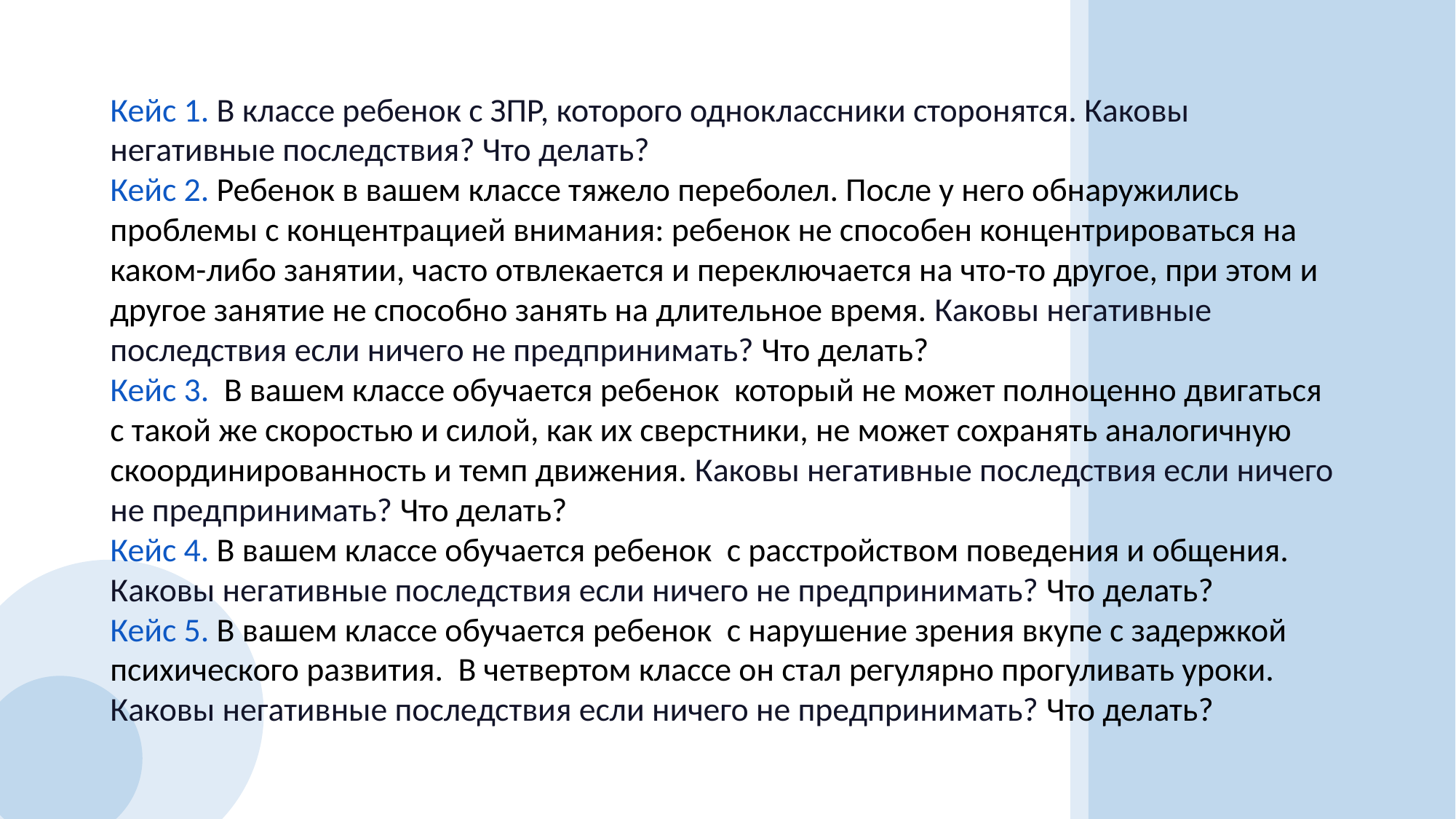

# Кейс 1. В классе ребенок с ЗПР, которого одноклассники сторонятся. Каковы негативные последствия? Что делать? Кейс 2. Ребенок в вашем классе тяжело переболел. После у него обнаружились проблемы с концентрацией внимания: ребенок не способен концентрироваться на каком-либо занятии, часто отвлекается и переключается на что-то другое, при этом и другое занятие не способно занять на длительное время. Каковы негативные последствия если ничего не предпринимать? Что делать? Кейс 3.  В вашем классе обучается ребенок  который не может полноценно двигаться с такой же скоростью и силой, как их сверстники, не может сохранять аналогичную скоординированность и темп движения. Каковы негативные последствия если ничего не предпринимать? Что делать? Кейс 4. В вашем классе обучается ребенок  с расстройством поведения и общения. Каковы негативные последствия если ничего не предпринимать? Что делать? Кейс 5. В вашем классе обучается ребенок  с нарушение зрения вкупе с задержкой психического развития.  В четвертом классе он стал регулярно прогуливать уроки. Каковы негативные последствия если ничего не предпринимать? Что делать?